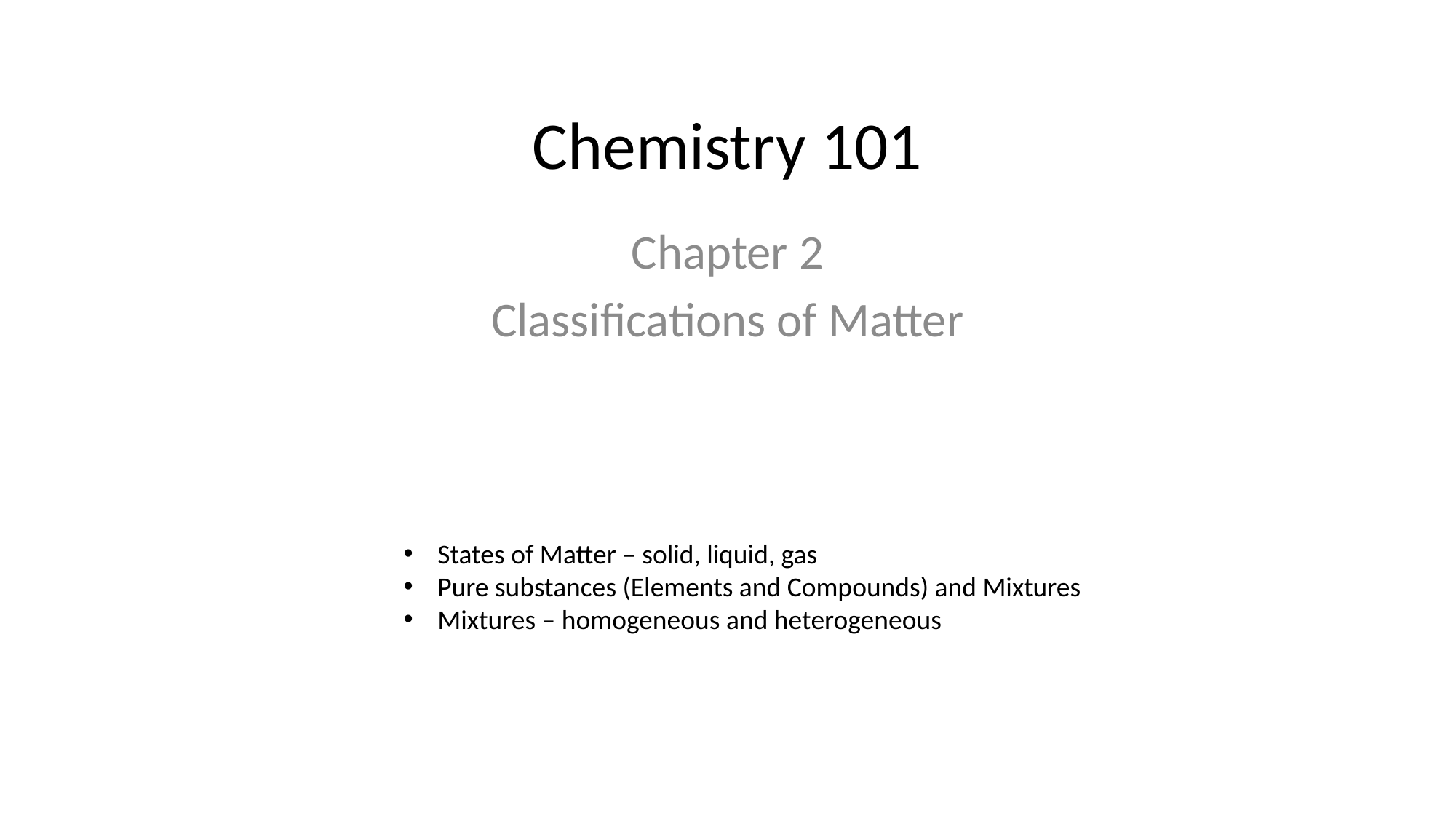

Chemistry 101
Chapter 2
Classifications of Matter
States of Matter – solid, liquid, gas
Pure substances (Elements and Compounds) and Mixtures
Mixtures – homogeneous and heterogeneous